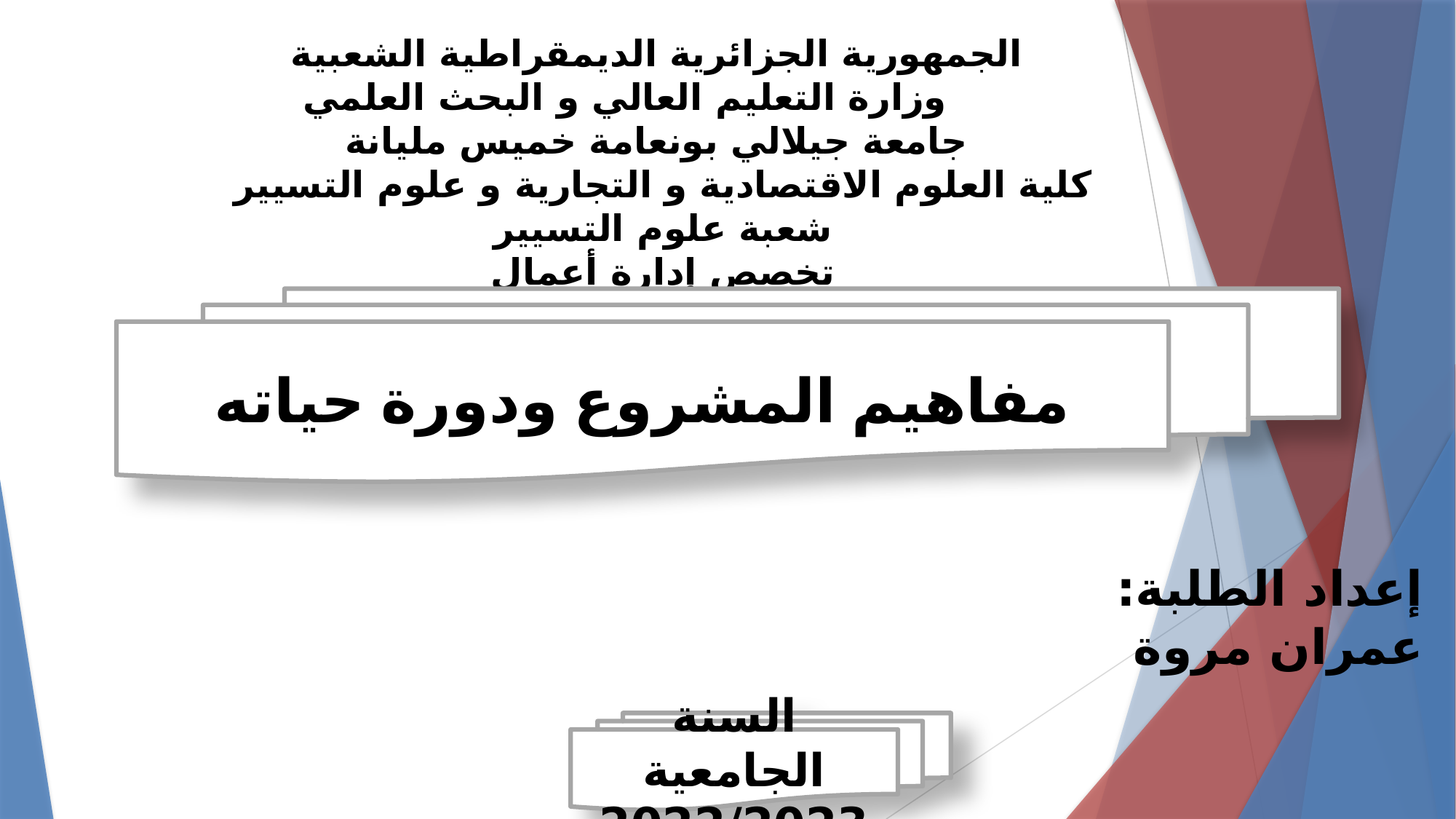

الجمهورية الجزائرية الديمقراطية الشعبية
      وزارة التعليم العالي و البحث العلمي
جامعة جيلالي بونعامة خميس مليانة
كلية العلوم الاقتصادية و التجارية و علوم التسيير
شعبة علوم التسيير
تخصص إدارة أعمال

مفاهيم المشروع ودورة حياته
إعداد الطلبة:
عمران مروة

السنة الجامعية 2022/2023